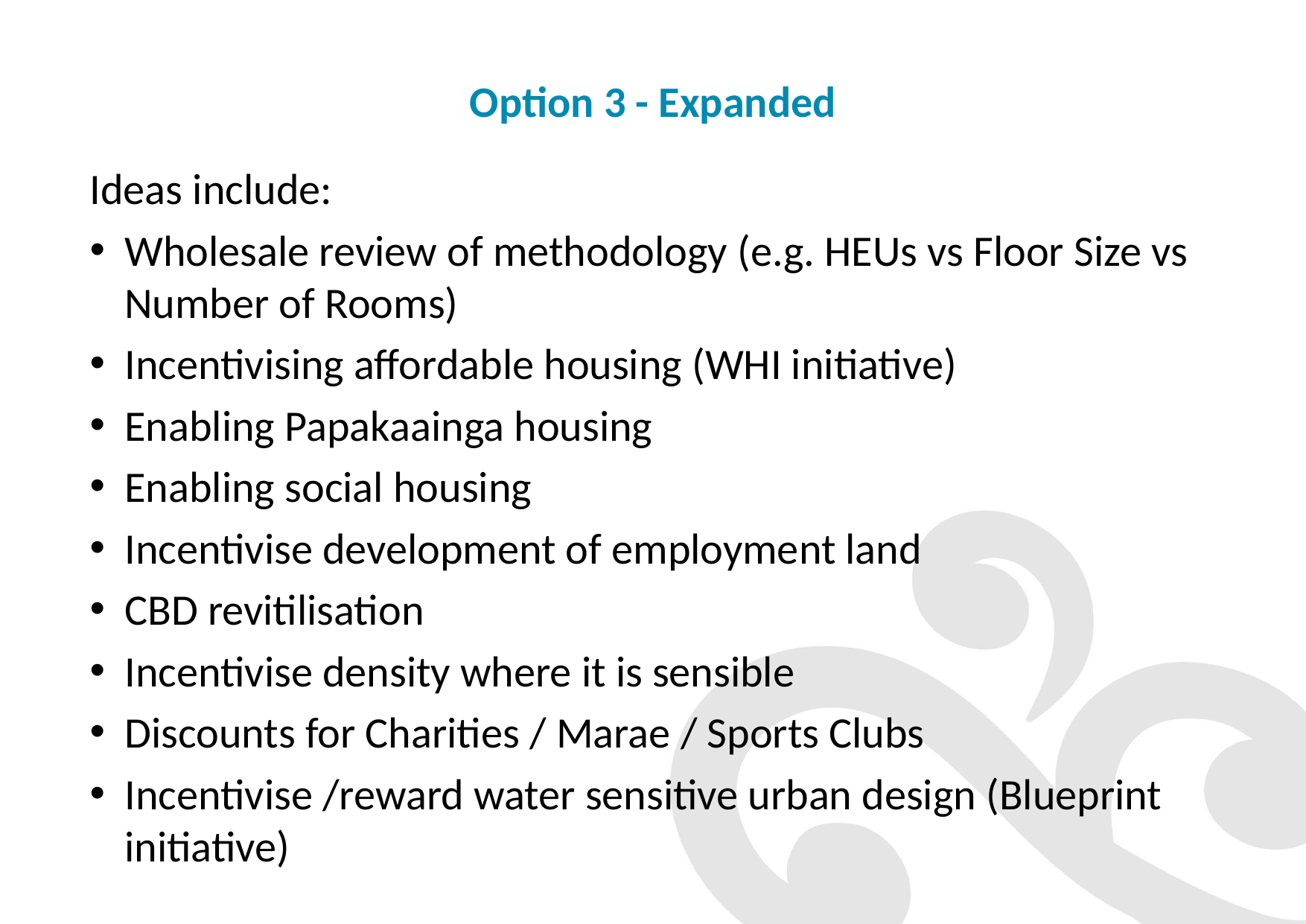

# Option 3 - Expanded
Ideas include:
Wholesale review of methodology (e.g. HEUs vs Floor Size vs Number of Rooms)
Incentivising affordable housing (WHI initiative)
Enabling Papakaainga housing
Enabling social housing
Incentivise development of employment land
CBD revitilisation
Incentivise density where it is sensible
Discounts for Charities / Marae / Sports Clubs
Incentivise /reward water sensitive urban design (Blueprint initiative)